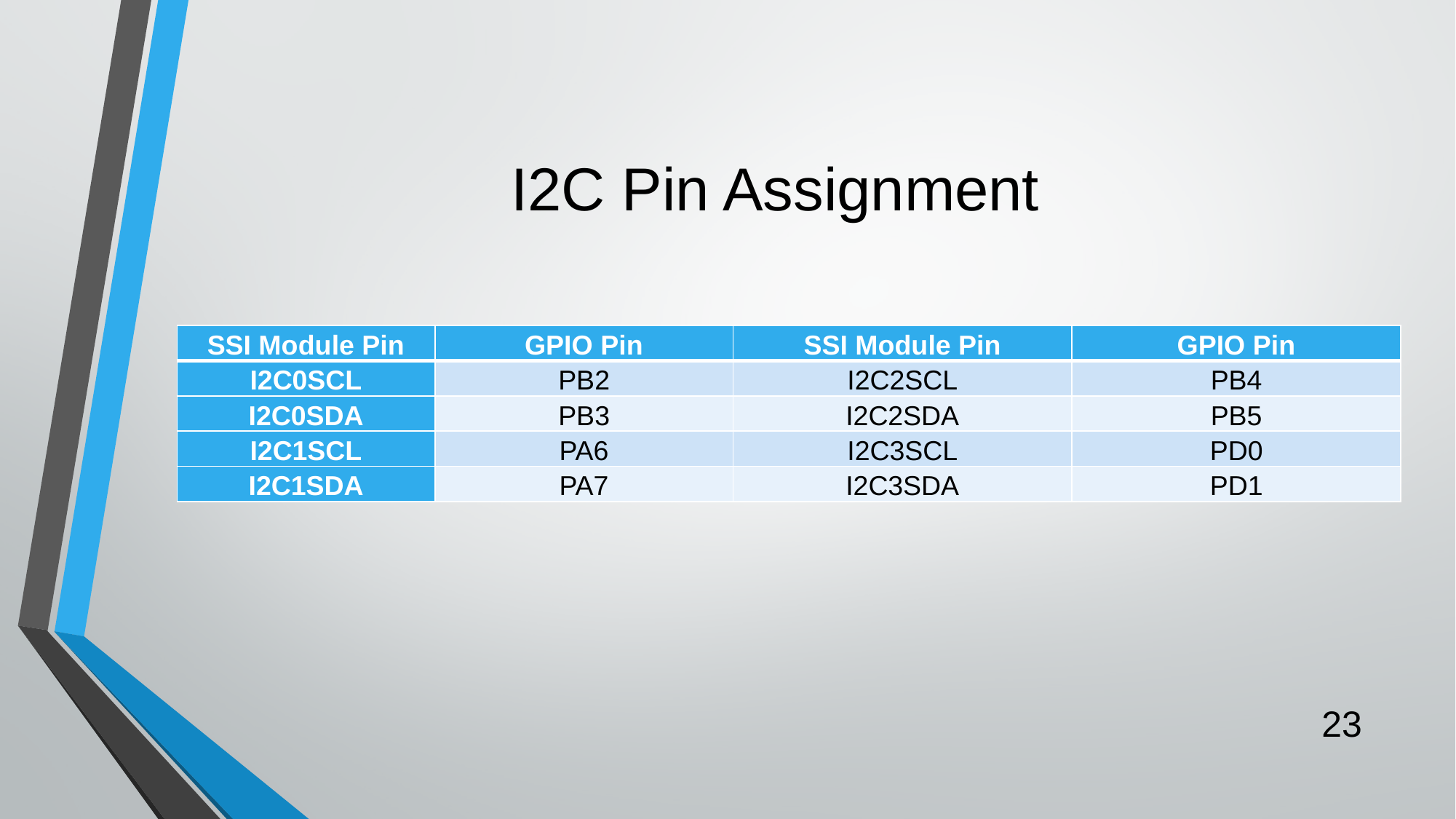

# I2C Pin Assignment
| SSI Module Pin | GPIO Pin | SSI Module Pin | GPIO Pin |
| --- | --- | --- | --- |
| I2C0SCL | PB2 | I2C2SCL | PB4 |
| I2C0SDA | PB3 | I2C2SDA | PB5 |
| I2C1SCL | PA6 | I2C3SCL | PD0 |
| I2C1SDA | PA7 | I2C3SDA | PD1 |
23